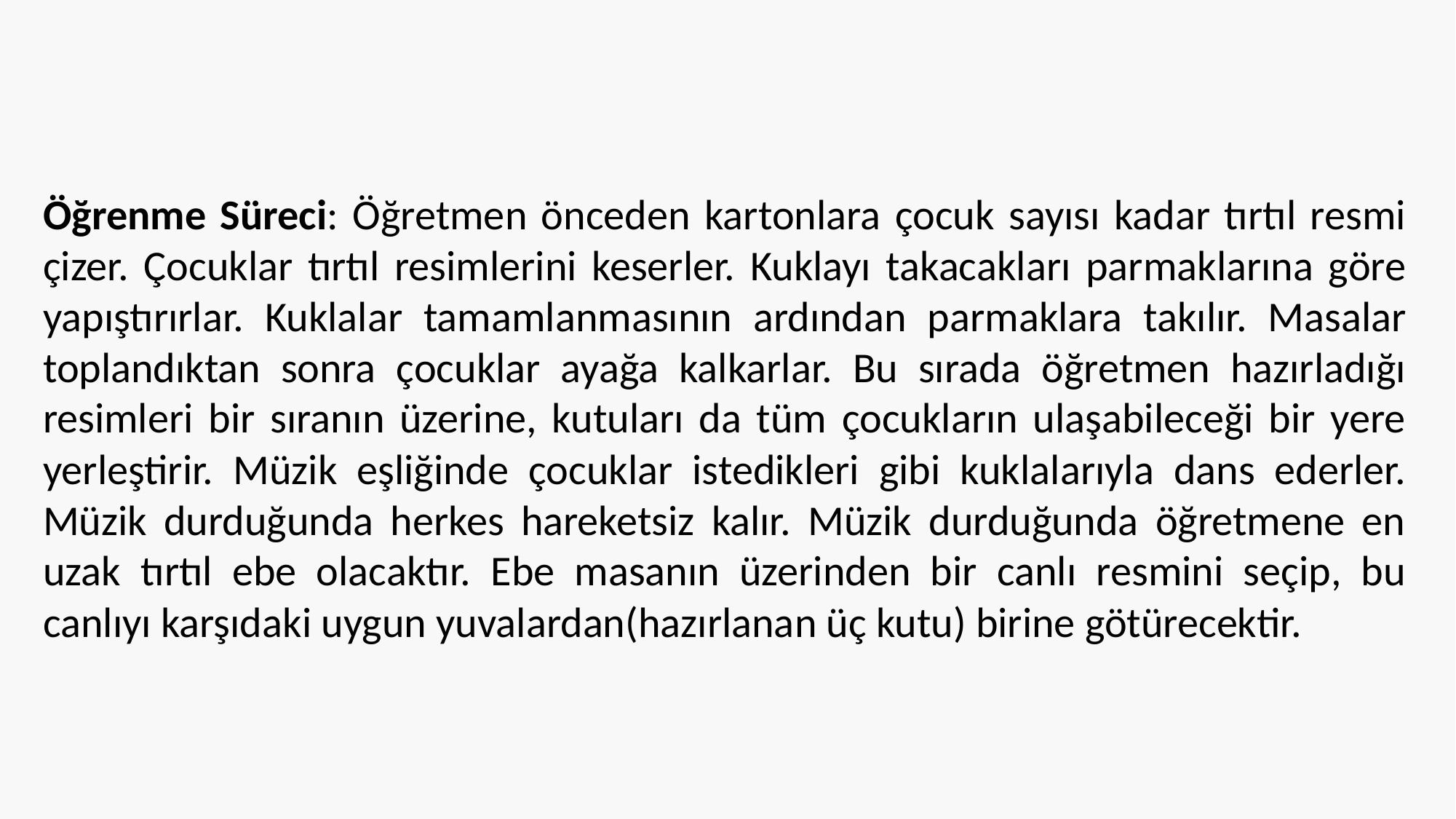

Öğrenme Süreci: Öğretmen önceden kartonlara çocuk sayısı kadar tırtıl resmi çizer. Çocuklar tırtıl resimlerini keserler. Kuklayı takacakları parmaklarına göre yapıştırırlar. Kuklalar tamamlanmasının ardından parmaklara takılır. Masalar toplandıktan sonra çocuklar ayağa kalkarlar. Bu sırada öğretmen hazırladığı resimleri bir sıranın üzerine, kutuları da tüm çocukların ulaşabileceği bir yere yerleştirir. Müzik eşliğinde çocuklar istedikleri gibi kuklalarıyla dans ederler. Müzik durduğunda herkes hareketsiz kalır. Müzik durduğunda öğretmene en uzak tırtıl ebe olacaktır. Ebe masanın üzerinden bir canlı resmini seçip, bu canlıyı karşıdaki uygun yuvalardan(hazırlanan üç kutu) birine götürecektir.